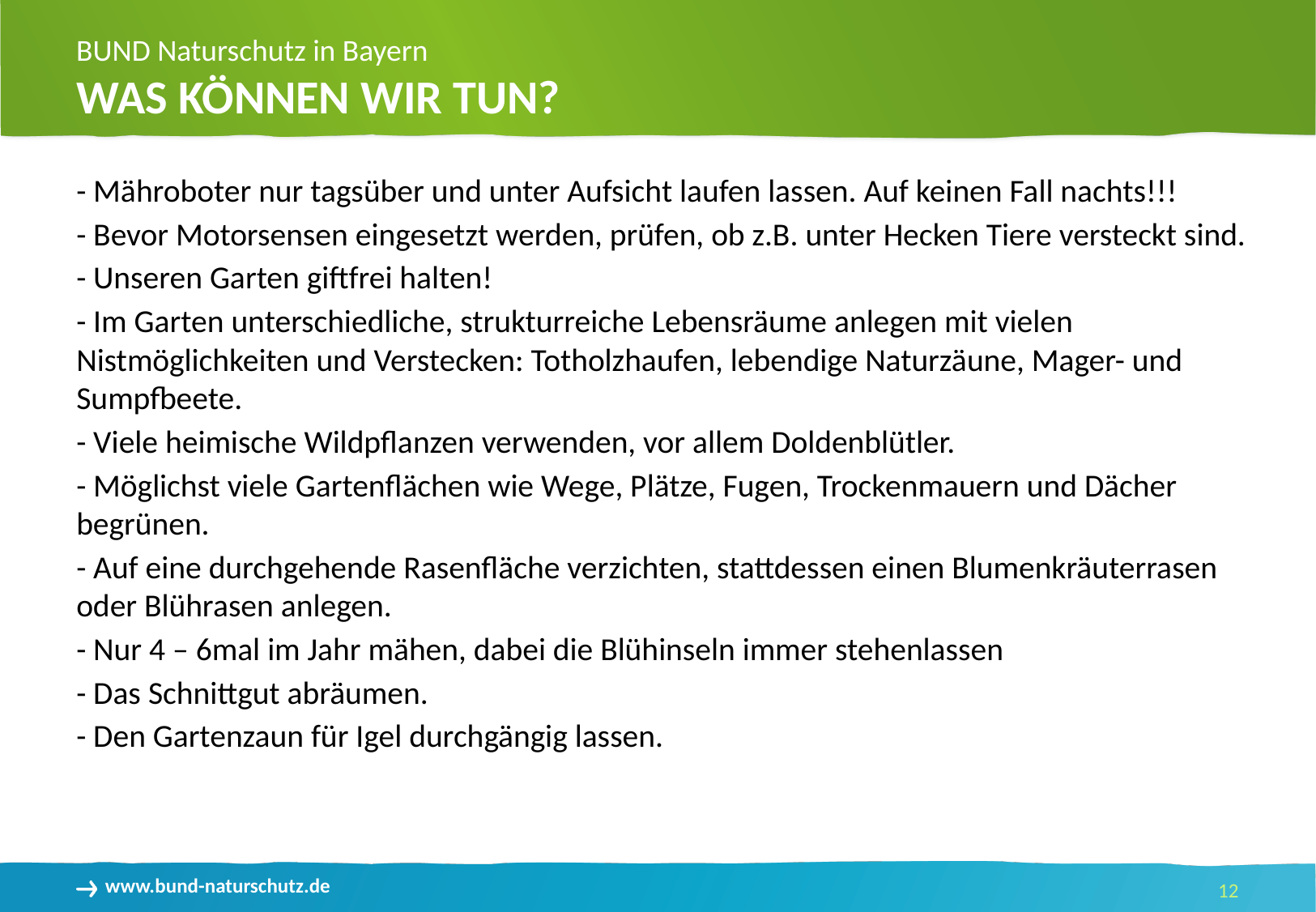

Was können wir tun?
- Mähroboter nur tagsüber und unter Aufsicht laufen lassen. Auf keinen Fall nachts!!!
- Bevor Motorsensen eingesetzt werden, prüfen, ob z.B. unter Hecken Tiere versteckt sind.
- Unseren Garten giftfrei halten!
- Im Garten unterschiedliche, strukturreiche Lebensräume anlegen mit vielen Nistmöglichkeiten und Verstecken: Totholzhaufen, lebendige Naturzäune, Mager- und Sumpfbeete.
- Viele heimische Wildpflanzen verwenden, vor allem Doldenblütler.
- Möglichst viele Gartenflächen wie Wege, Plätze, Fugen, Trockenmauern und Dächer begrünen.
- Auf eine durchgehende Rasenfläche verzichten, stattdessen einen Blumenkräuterrasen oder Blührasen anlegen.
- Nur 4 – 6mal im Jahr mähen, dabei die Blühinseln immer stehenlassen
- Das Schnittgut abräumen.
- Den Gartenzaun für Igel durchgängig lassen.